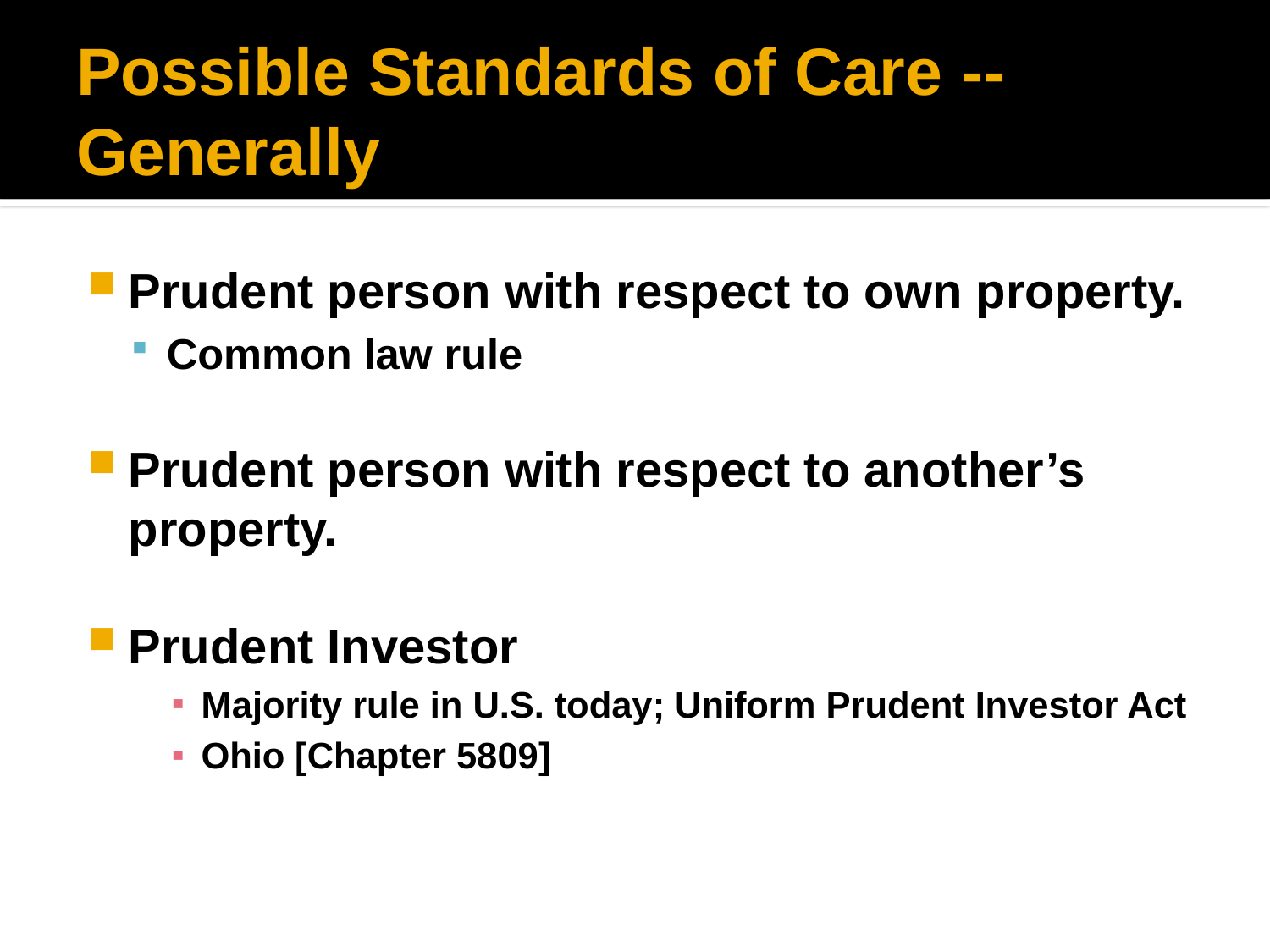

# Possible Standards of Care -- Generally
Prudent person with respect to own property.
Common law rule

Prudent person with respect to another’s property.

Prudent Investor
Majority rule in U.S. today; Uniform Prudent Investor Act
Ohio [Chapter 5809]